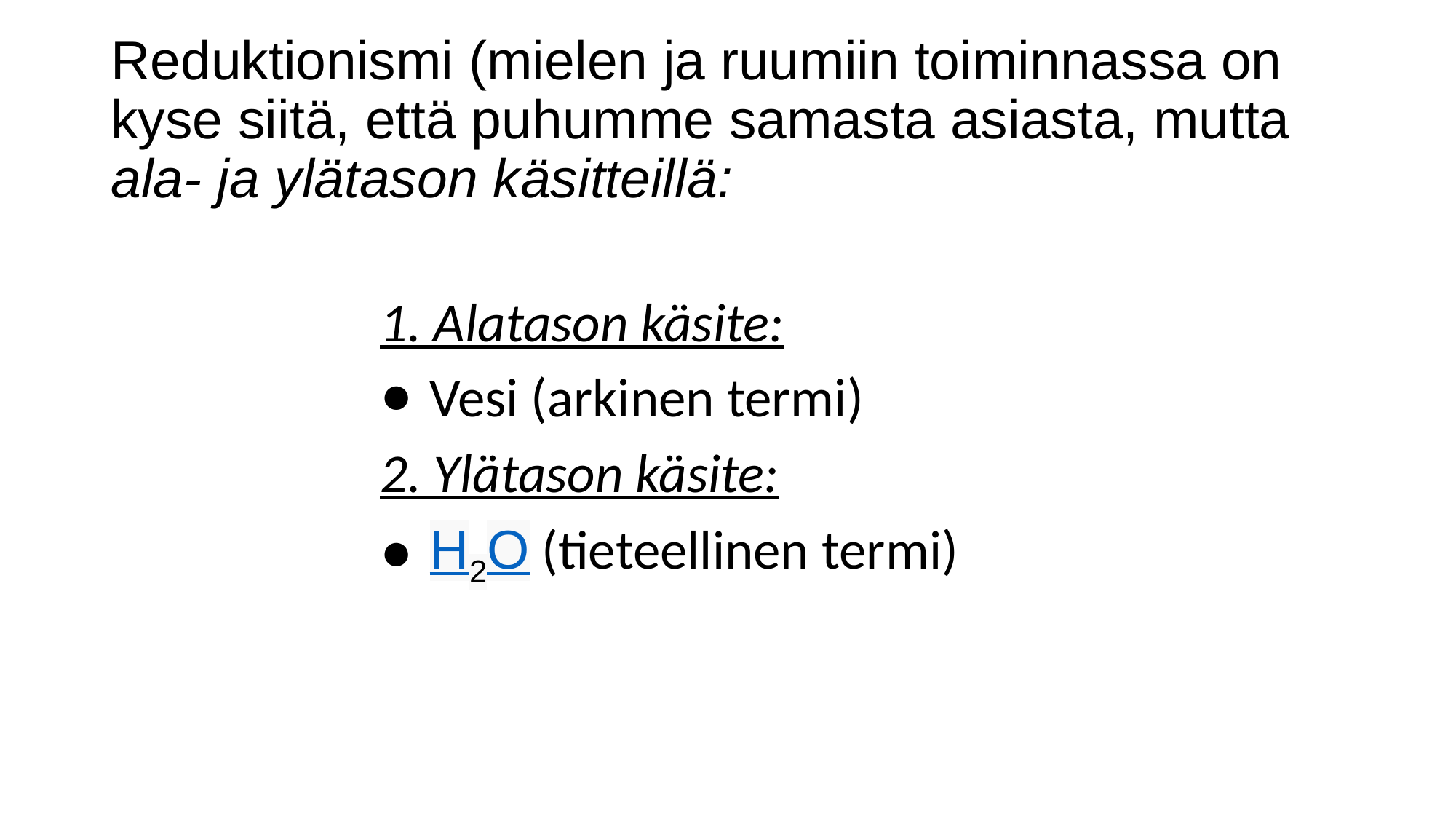

# Reduktionismi (mielen ja ruumiin toiminnassa on kyse siitä, että puhumme samasta asiasta, mutta ala- ja ylätason käsitteillä:

1. Alatason käsite:
Vesi (arkinen termi)
2. Ylätason käsite:
H2O (tieteellinen termi)